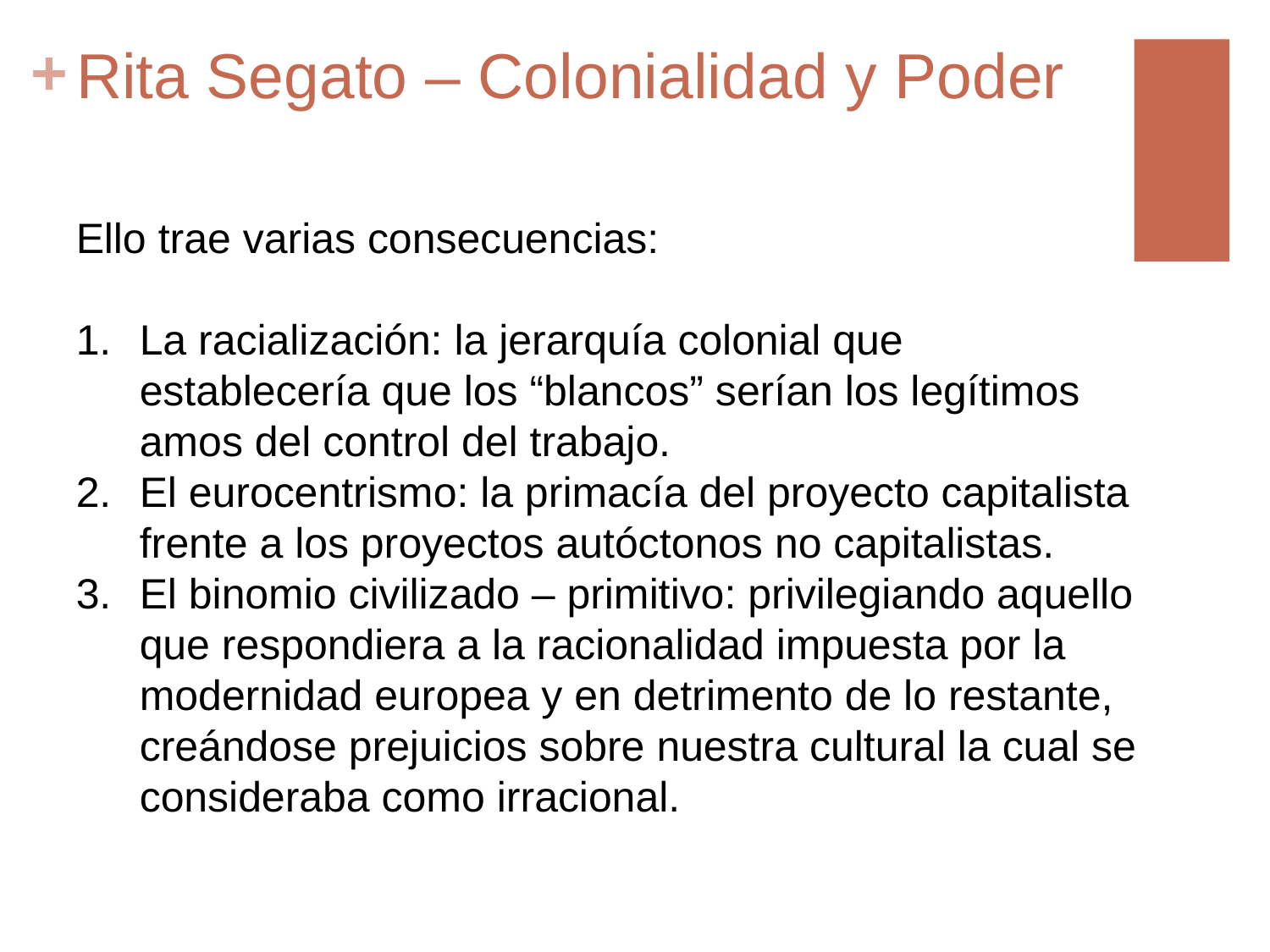

# Rita Segato – Colonialidad y Poder
Ello trae varias consecuencias:

La racialización: la jerarquía colonial que establecería que los “blancos” serían los legítimos amos del control del trabajo.
El eurocentrismo: la primacía del proyecto capitalista frente a los proyectos autóctonos no capitalistas.
El binomio civilizado – primitivo: privilegiando aquello que respondiera a la racionalidad impuesta por la modernidad europea y en detrimento de lo restante, creándose prejuicios sobre nuestra cultural la cual se consideraba como irracional.